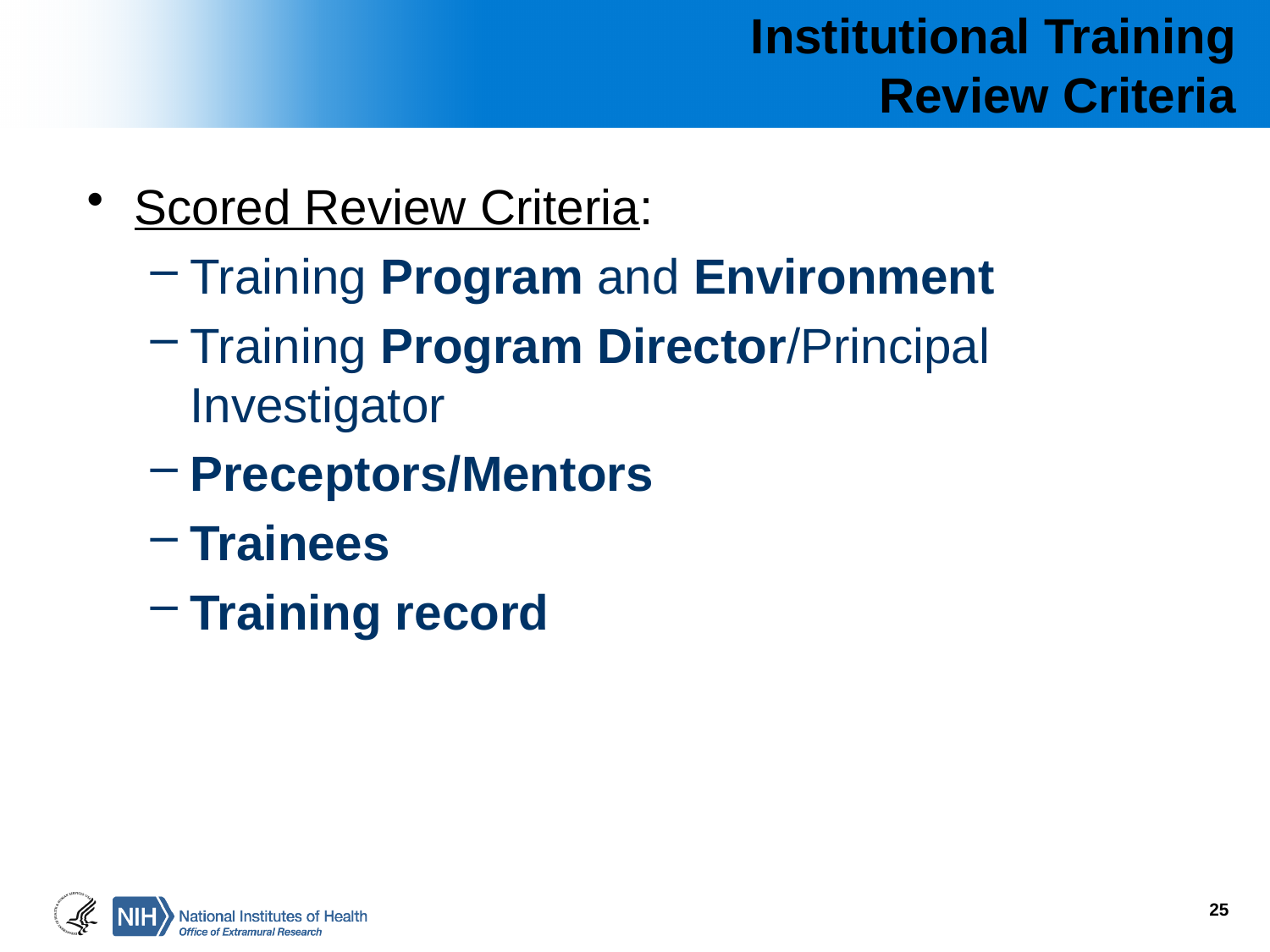

# Institutional Training Review Criteria
Scored Review Criteria:
Training Program and Environment
Training Program Director/Principal Investigator
Preceptors/Mentors
Trainees
Training record
25